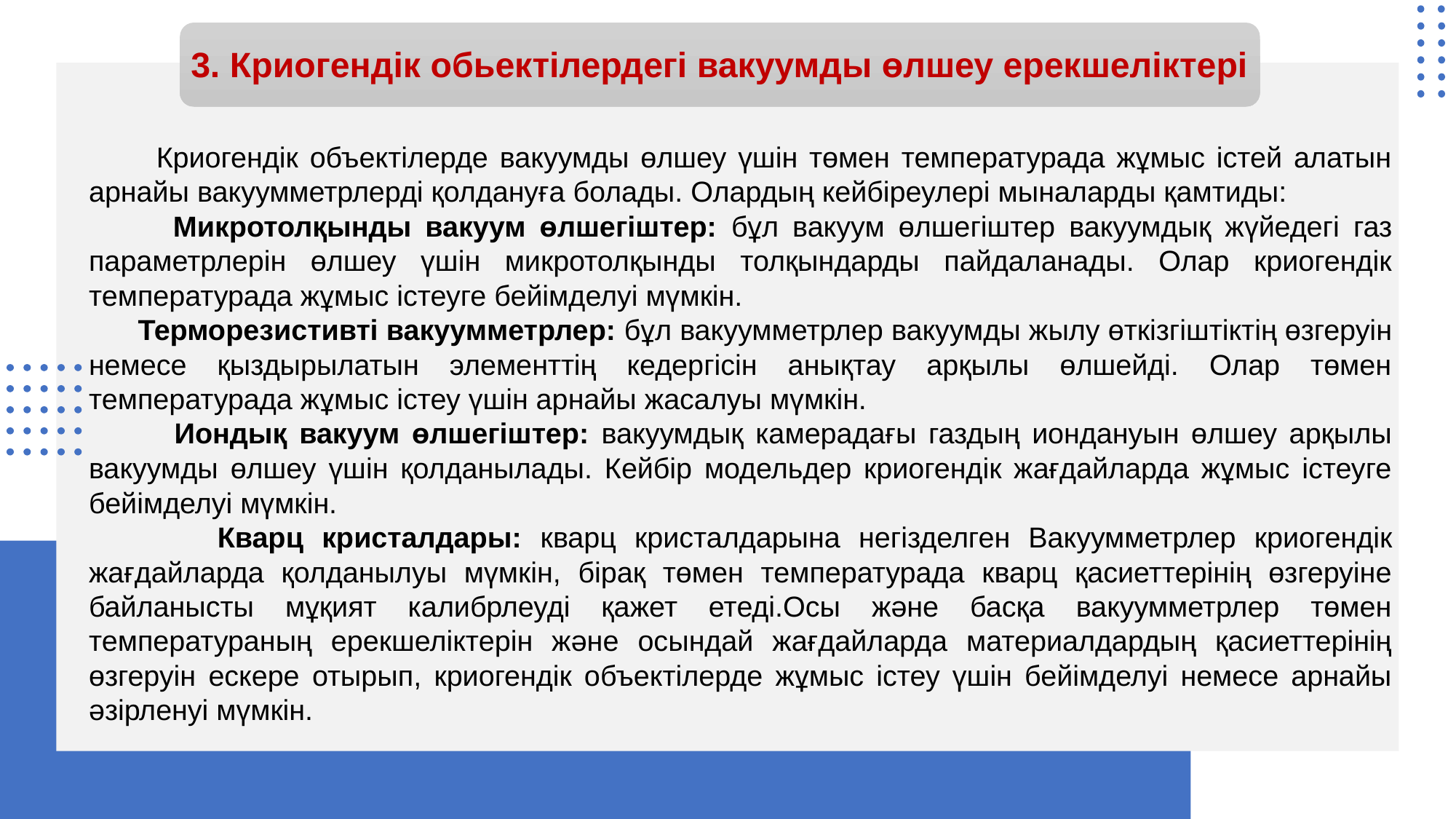

# 3. Криогендік обьектілердегі вакуумды өлшеу ерекшеліктері

      Криогендік объектілерде вакуумды өлшеу үшін төмен температурада жұмыс істей алатын арнайы вакуумметрлерді қолдануға болады. Олардың кейбіреулері мыналарды қамтиды:
      Микротолқынды вакуум өлшегіштер: бұл вакуум өлшегіштер вакуумдық жүйедегі газ параметрлерін өлшеу үшін микротолқынды толқындарды пайдаланады. Олар криогендік температурада жұмыс істеуге бейімделуі мүмкін.
      Терморезистивті вакуумметрлер: бұл вакуумметрлер вакуумды жылу өткізгіштіктің өзгеруін немесе қыздырылатын элементтің кедергісін анықтау арқылы өлшейді. Олар төмен температурада жұмыс істеу үшін арнайы жасалуы мүмкін.
       Иондық вакуум өлшегіштер: вакуумдық камерадағы газдың иондануын өлшеу арқылы вакуумды өлшеу үшін қолданылады. Кейбір модельдер криогендік жағдайларда жұмыс істеуге бейімделуі мүмкін.
       Кварц кристалдары: кварц кристалдарына негізделген Вакуумметрлер криогендік жағдайларда қолданылуы мүмкін, бірақ төмен температурада кварц қасиеттерінің өзгеруіне байланысты мұқият калибрлеуді қажет етеді.Осы және басқа вакуумметрлер төмен температураның ерекшеліктерін және осындай жағдайларда материалдардың қасиеттерінің өзгеруін ескере отырып, криогендік объектілерде жұмыс істеу үшін бейімделуі немесе арнайы әзірленуі мүмкін.